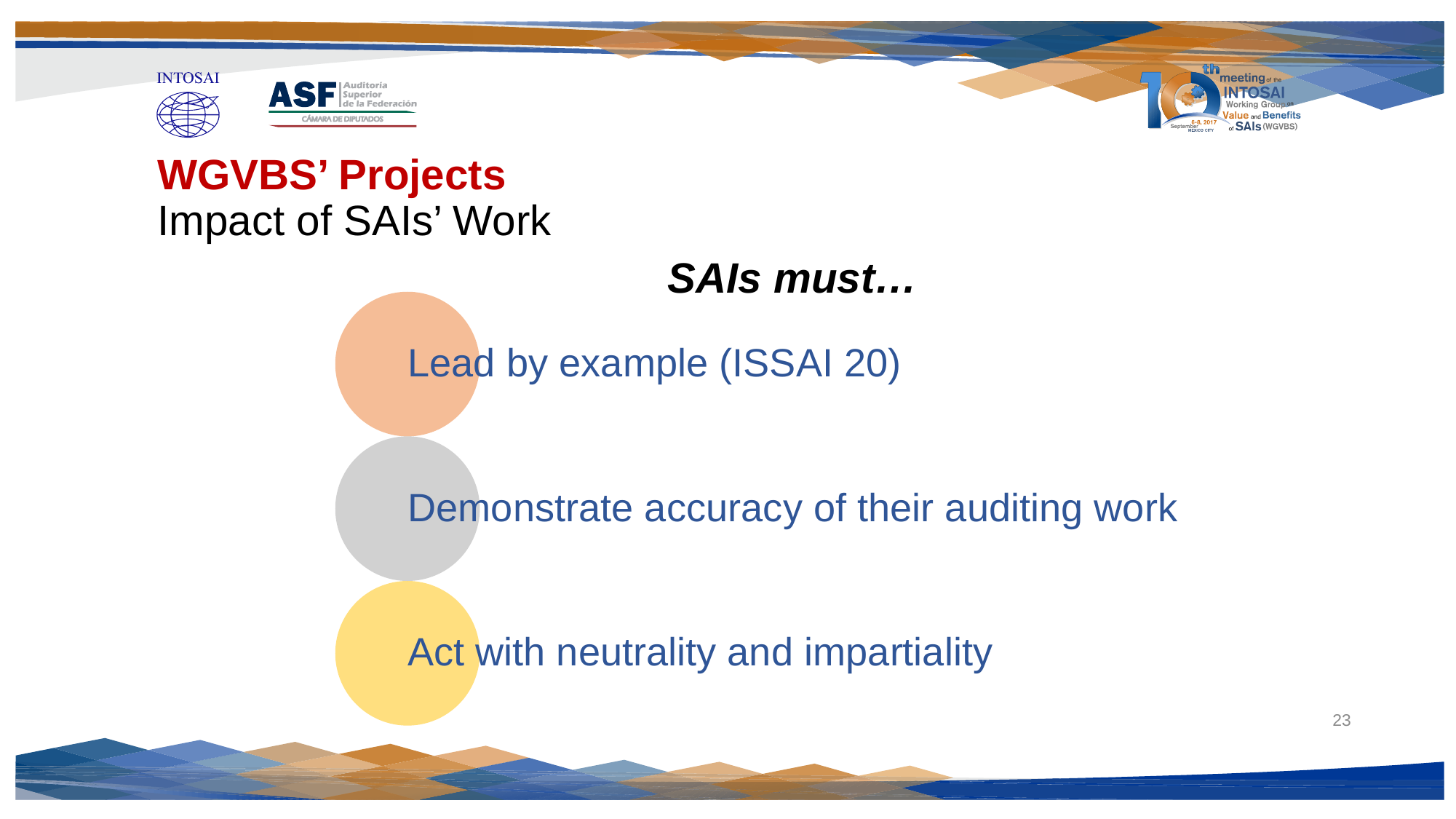

# WGVBS’ Projects Impact of SAIs’ Work
SAIs must…
Lead by example (ISSAI 20)
Demonstrate accuracy of their auditing work
Act with neutrality and impartiality
23